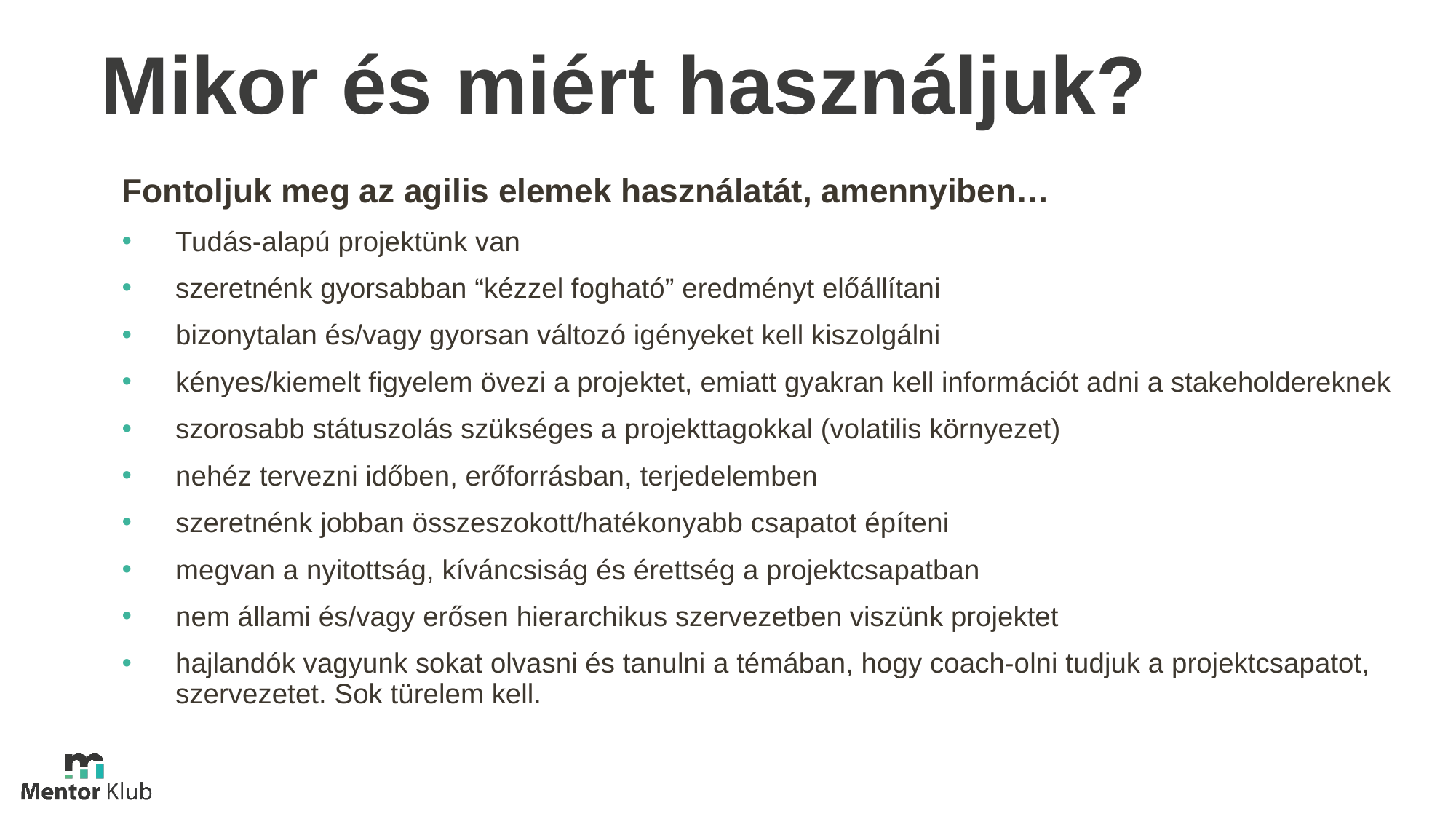

# Mikor és miért használjuk?
Fontoljuk meg az agilis elemek használatát, amennyiben…
Tudás-alapú projektünk van
szeretnénk gyorsabban “kézzel fogható” eredményt előállítani
bizonytalan és/vagy gyorsan változó igényeket kell kiszolgálni
kényes/kiemelt figyelem övezi a projektet, emiatt gyakran kell információt adni a stakeholdereknek
szorosabb státuszolás szükséges a projekttagokkal (volatilis környezet)
nehéz tervezni időben, erőforrásban, terjedelemben
szeretnénk jobban összeszokott/hatékonyabb csapatot építeni
megvan a nyitottság, kíváncsiság és érettség a projektcsapatban
nem állami és/vagy erősen hierarchikus szervezetben viszünk projektet
hajlandók vagyunk sokat olvasni és tanulni a témában, hogy coach-olni tudjuk a projektcsapatot, szervezetet. Sok türelem kell.